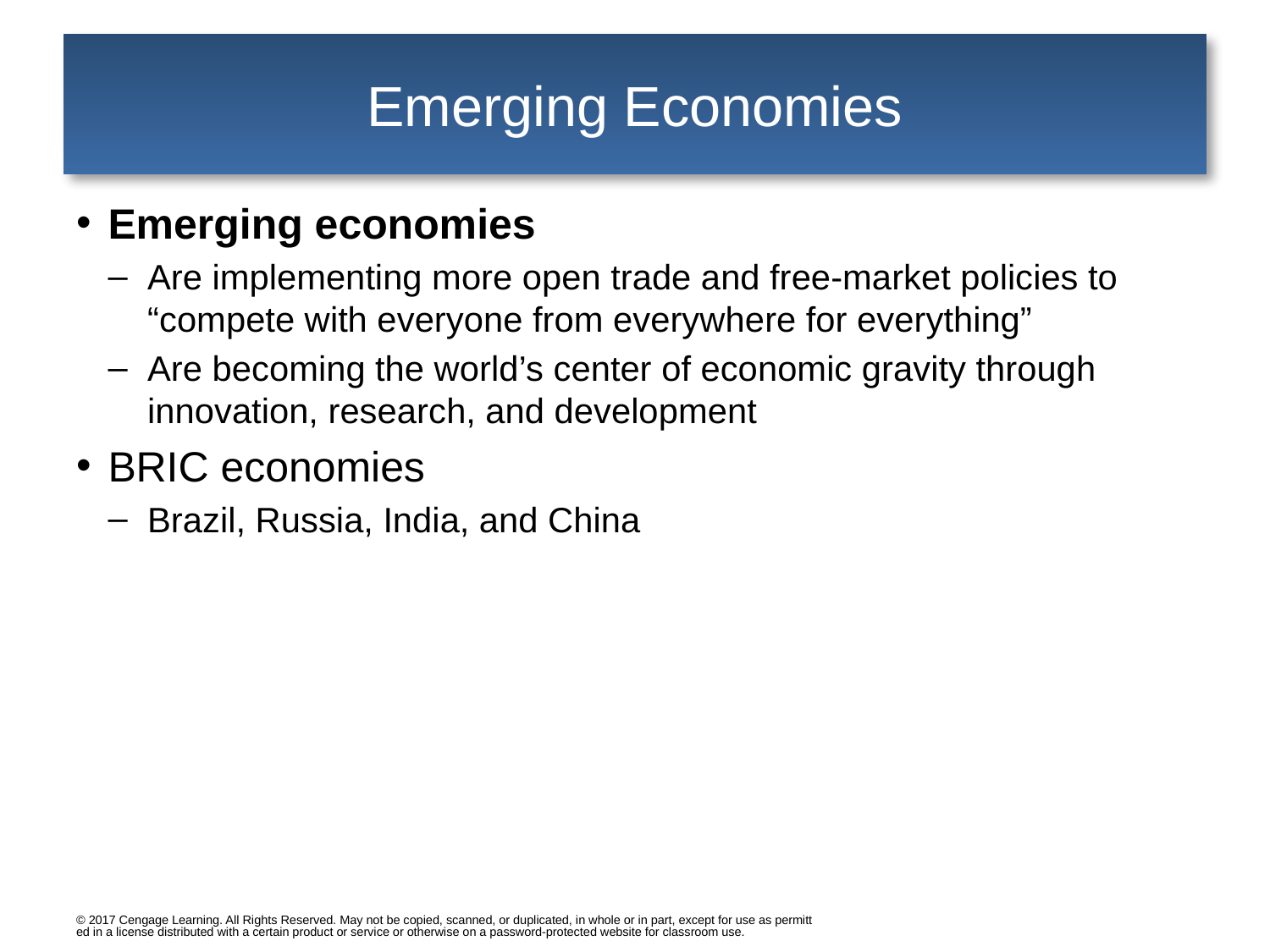

# Emerging Economies
Emerging economies
Are implementing more open trade and free-market policies to “compete with everyone from everywhere for everything”
Are becoming the world’s center of economic gravity through innovation, research, and development
BRIC economies
Brazil, Russia, India, and China
© 2017 Cengage Learning. All Rights Reserved. May not be copied, scanned, or duplicated, in whole or in part, except for use as permitted in a license distributed with a certain product or service or otherwise on a password-protected website for classroom use.